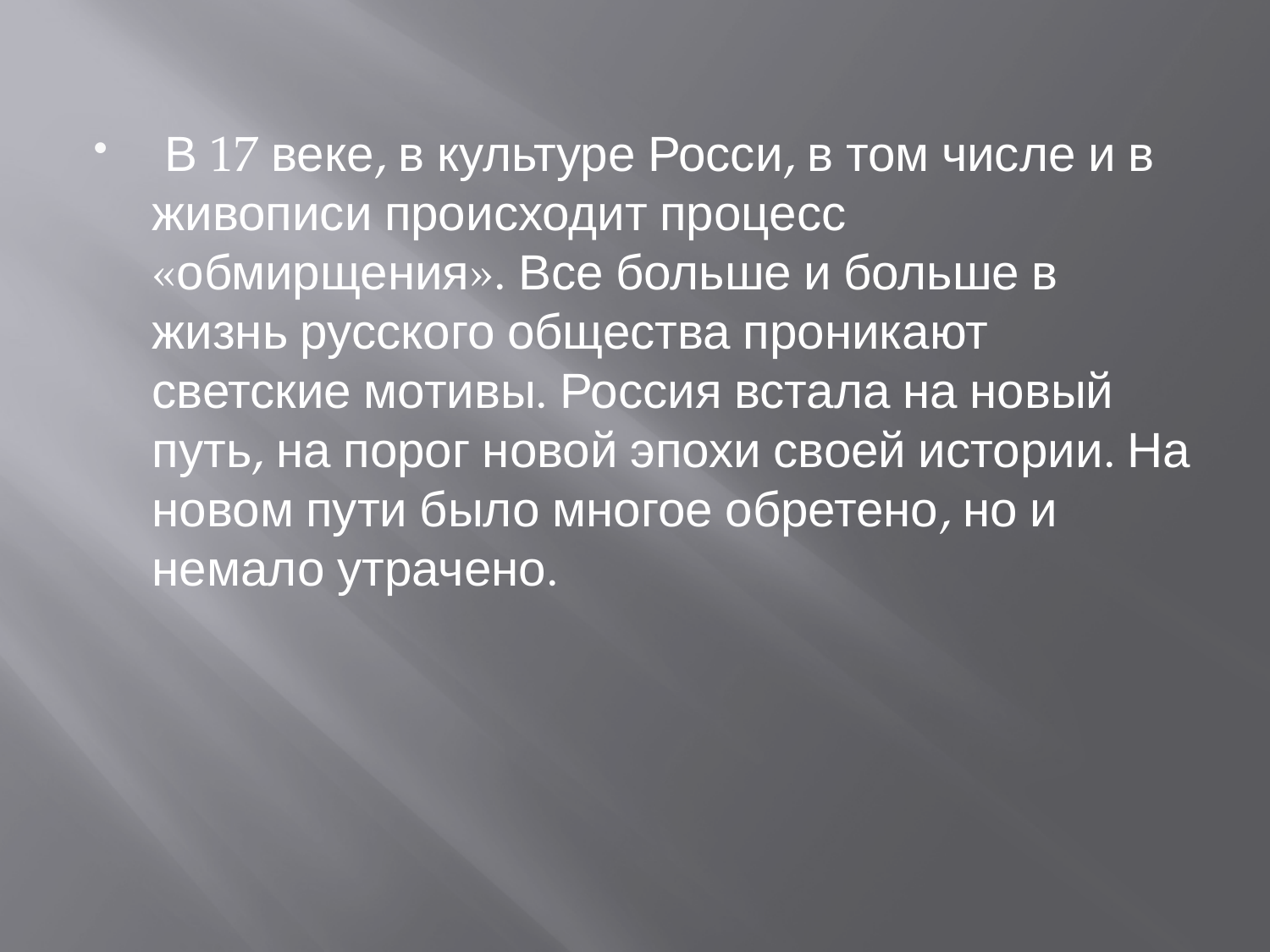

#
 В 17 веке, в культуре Росси, в том числе и в живописи происходит процесс «обмирщения». Все больше и больше в жизнь русского общества проникают светские мотивы. Россия встала на новый путь, на порог новой эпохи своей истории. На новом пути было многое обретено, но и немало утрачено.